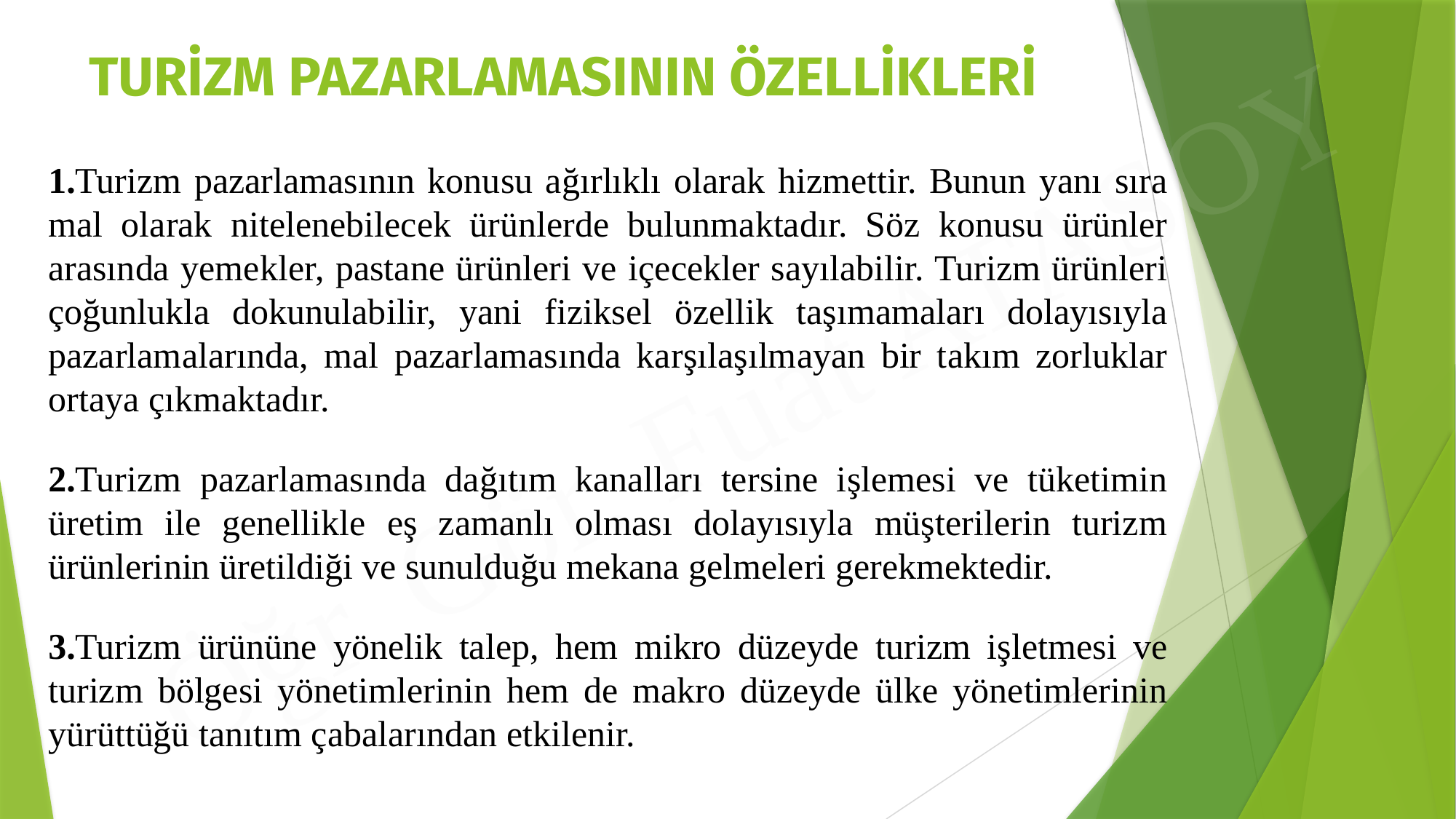

# TURİZM PAZARLAMASININ ÖZELLİKLERİ
1.Turizm pazarlamasının konusu ağırlıklı olarak hizmettir. Bunun yanı sıra mal olarak nitelenebilecek ürünlerde bulunmaktadır. Söz konusu ürünler arasında yemekler, pastane ürünleri ve içecekler sayılabilir. Turizm ürünleri çoğunlukla dokunulabilir, yani fiziksel özellik taşımamaları dolayısıyla pazarlamalarında, mal pazarlamasında karşılaşılmayan bir takım zorluklar ortaya çıkmaktadır.
2.Turizm pazarlamasında dağıtım kanalları tersine işlemesi ve tüketimin üretim ile genellikle eş zamanlı olması dolayısıyla müşterilerin turizm ürünlerinin üretildiği ve sunulduğu mekana gelmeleri gerekmektedir.
3.Turizm ürününe yönelik talep, hem mikro düzeyde turizm işletmesi ve turizm bölgesi yönetimlerinin hem de makro düzeyde ülke yönetimlerinin yürüttüğü tanıtım çabalarından etkilenir.